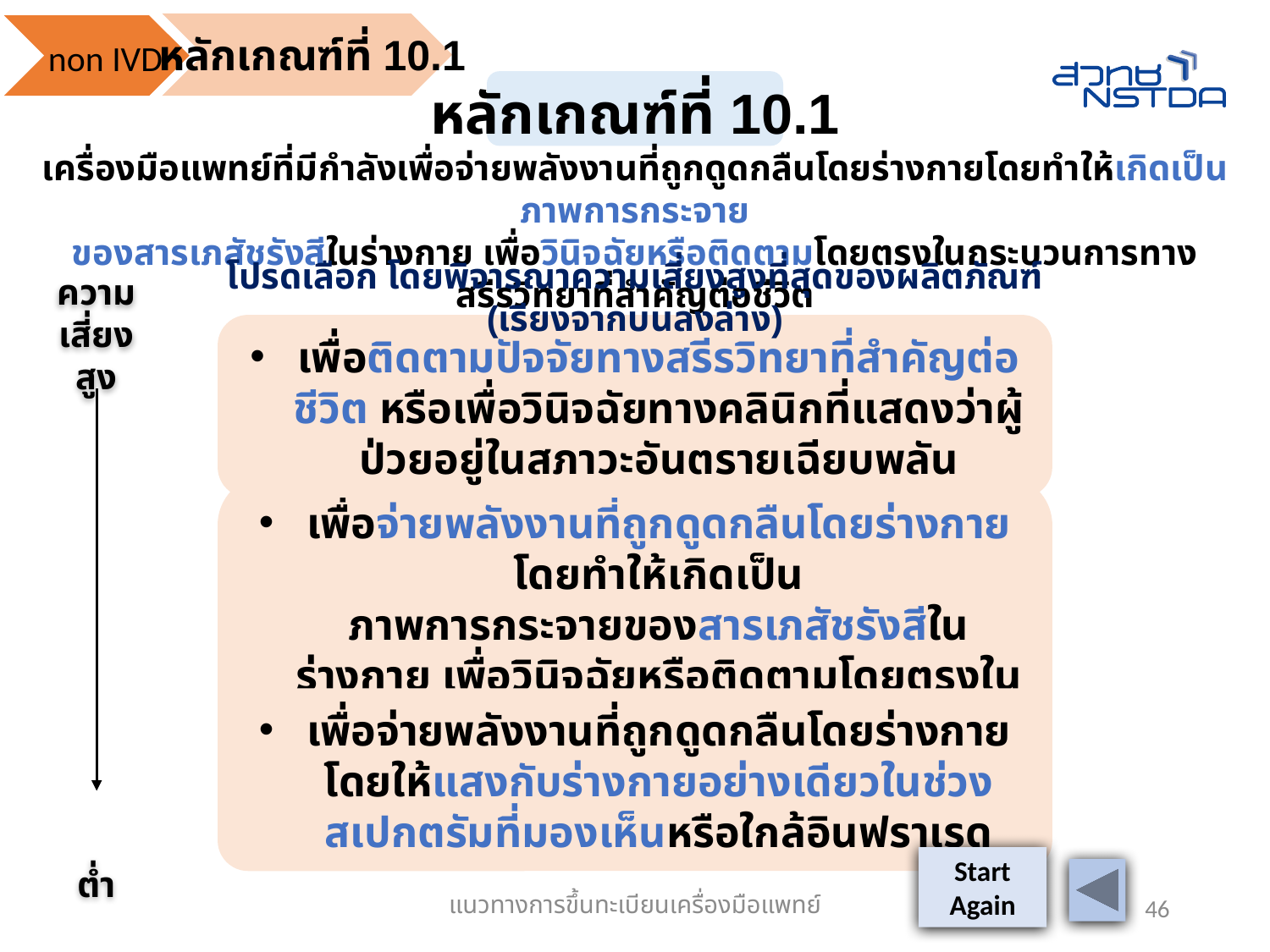

หลักเกณฑ์ที่ 10.1
non IVD
หลักเกณฑ์ที่ 10.1
เครื่องมือแพทย์ที่มีกำลังเพื่อจ่ายพลังงานที่ถูกดูดกลืนโดยร่างกายโดยทำให้เกิดเป็นภาพการกระจาย
ของสารเภสัชรังสีในร่างกาย เพื่อวินิจฉัยหรือติดตามโดยตรงในกระบวนการทางสรีรวิทยาที่สำคัญต่อชีวิต

โปรดเลือก โดยพิจารณาความเสี่ยงสูงที่สุดของผลิตภัณฑ์ (เรียงจากบนลงล่าง)
ความเสี่ยง
สูง

ต่ำ
เพื่อติดตามปัจจัยทางสรีรวิทยาที่สำคัญต่อชีวิต หรือเพื่อวินิจฉัยทางคลินิกที่แสดงว่าผู้ป่วยอยู่ในสภาวะอันตรายเฉียบพลัน
เพื่อจ่ายพลังงานที่ถูกดูดกลืนโดยร่างกายโดยทำให้เกิดเป็น
ภาพการกระจายของสารเภสัชรังสีในร่างกาย เพื่อวินิจฉัยหรือติดตามโดยตรงในกระบวนการทางสรีรวิทยาที่สำคัญต่อชีวิต
เพื่อจ่ายพลังงานที่ถูกดูดกลืนโดยร่างกาย โดยให้แสงกับร่างกายอย่างเดียวในช่วงสเปกตรัมที่มองเห็นหรือใกล้อินฟราเรด
Start
Again

แนวทางการขึ้นทะเบียนเครื่องมือแพทย์
46